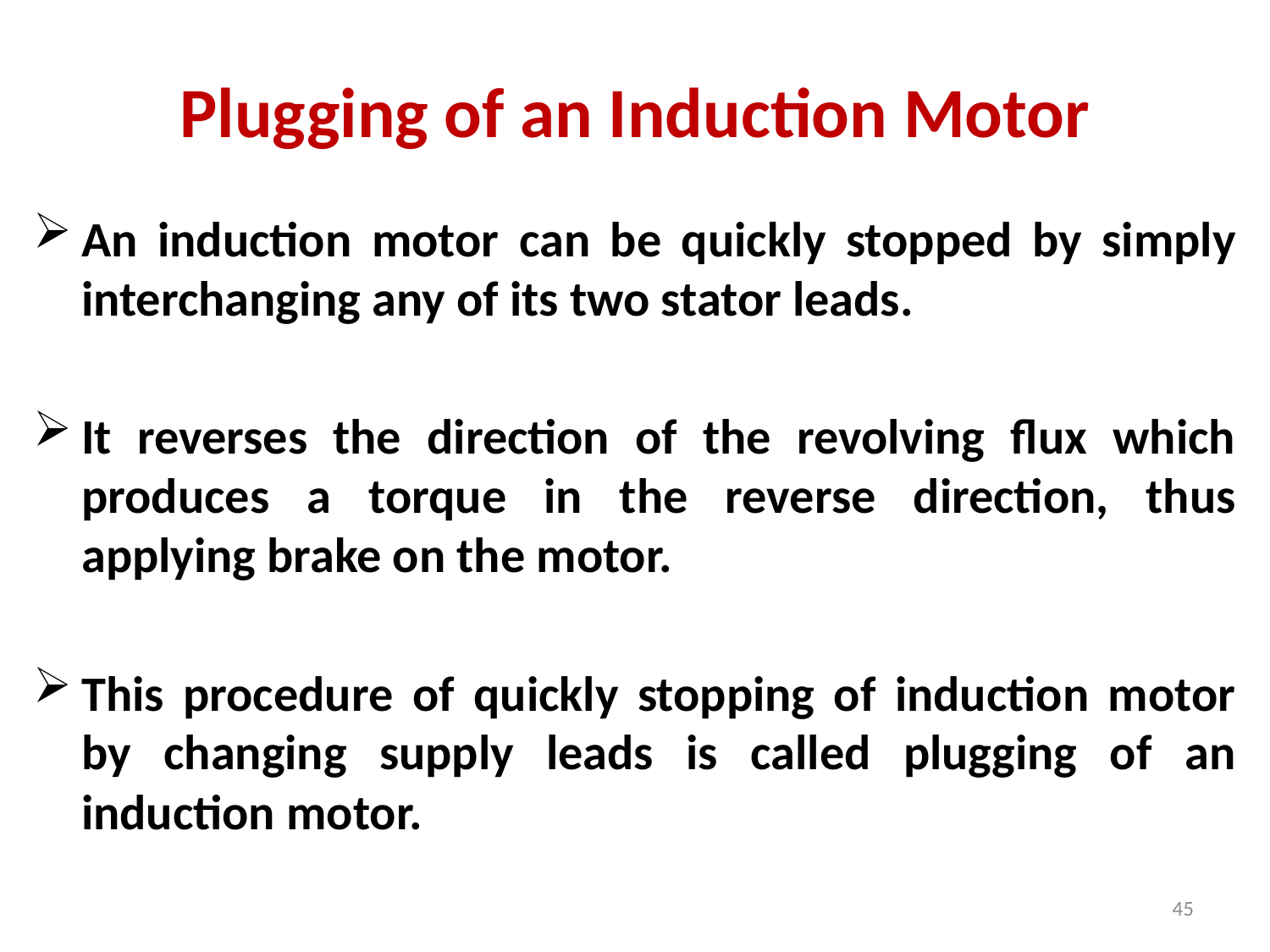

# Plugging of an Induction Motor
An induction motor can be quickly stopped by simply interchanging any of its two stator leads.

It reverses the direction of the revolving flux which produces a torque in the reverse direction, thus applying brake on the motor.

This procedure of quickly stopping of induction motor by changing supply leads is called plugging of an induction motor.
45